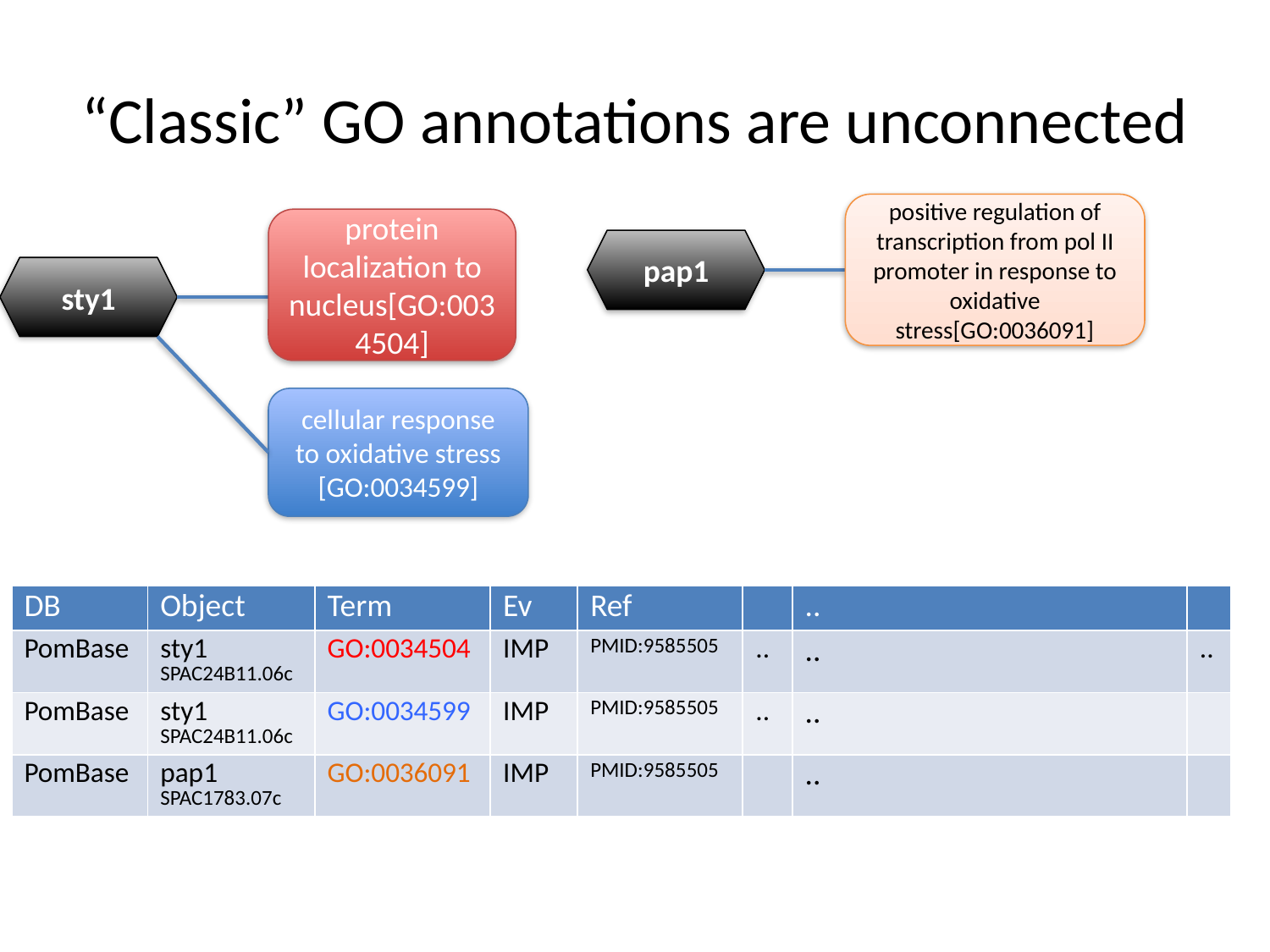

# “Classic” GO annotations are unconnected
positive regulation of transcription from pol II promoter in response to oxidative stress[GO:0036091]
protein localization to nucleus[GO:0034504]
pap1
sty1
cellular response to oxidative stress
[GO:0034599]
| DB | Object | Term | Ev | Ref |  | .. |  |
| --- | --- | --- | --- | --- | --- | --- | --- |
| PomBase | sty1 SPAC24B11.06c | GO:0034504 | IMP | PMID:9585505 | .. | .. | .. |
| PomBase | sty1 SPAC24B11.06c | GO:0034599 | IMP | PMID:9585505 | .. | .. |  |
| PomBase | pap1 SPAC1783.07c | GO:0036091 | IMP | PMID:9585505 |  | .. |  |